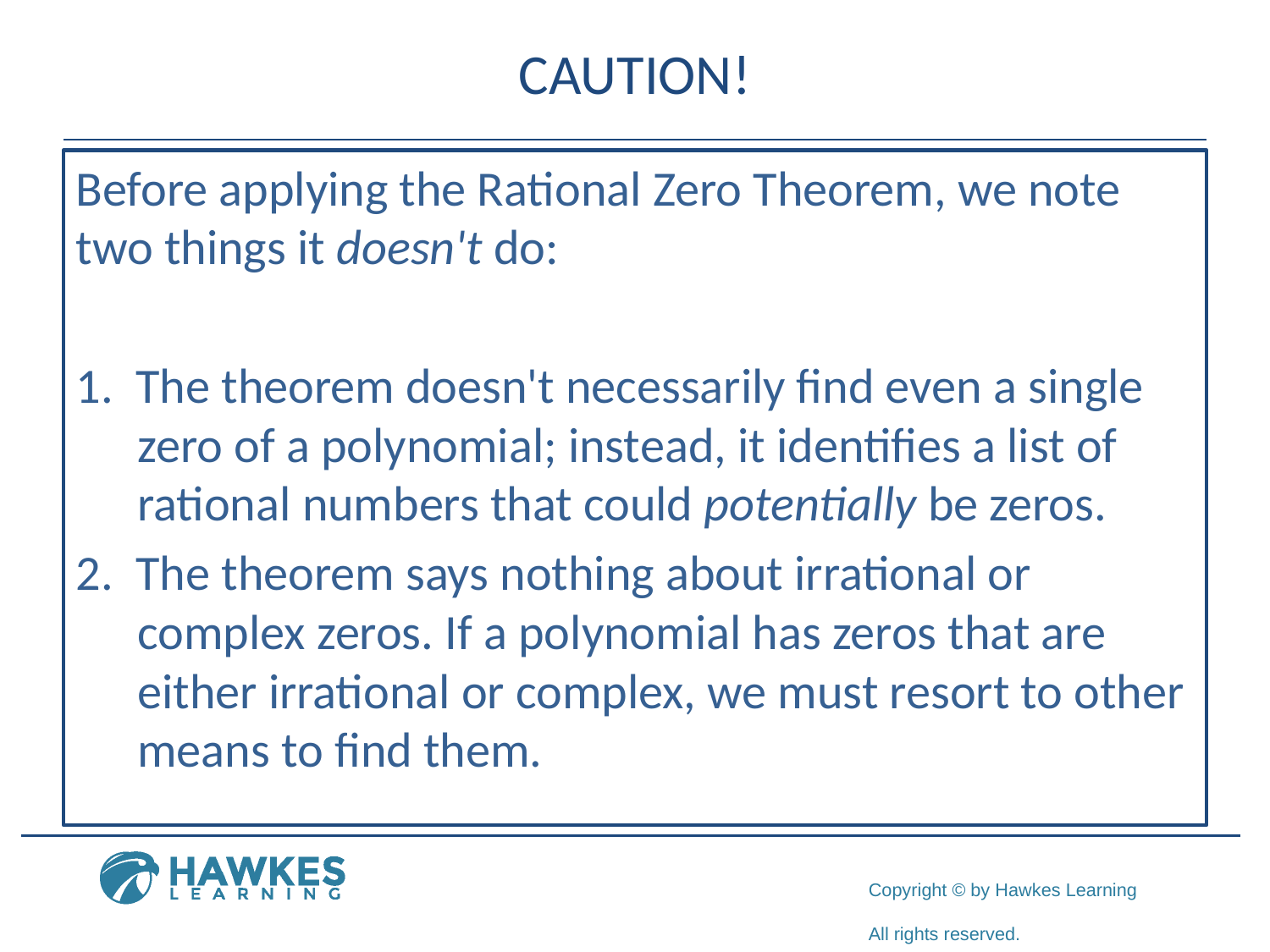

# CAUTION!
Before applying the Rational Zero Theorem, we note two things it doesn't do:

1.  The theorem doesn't necessarily find even a single zero of a polynomial; instead, it identifies a list of rational numbers that could potentially be zeros.
2.  ​The theorem says nothing about irrational or complex zeros. If a polynomial has zeros that are either irrational or complex, we must resort to other means to find them.